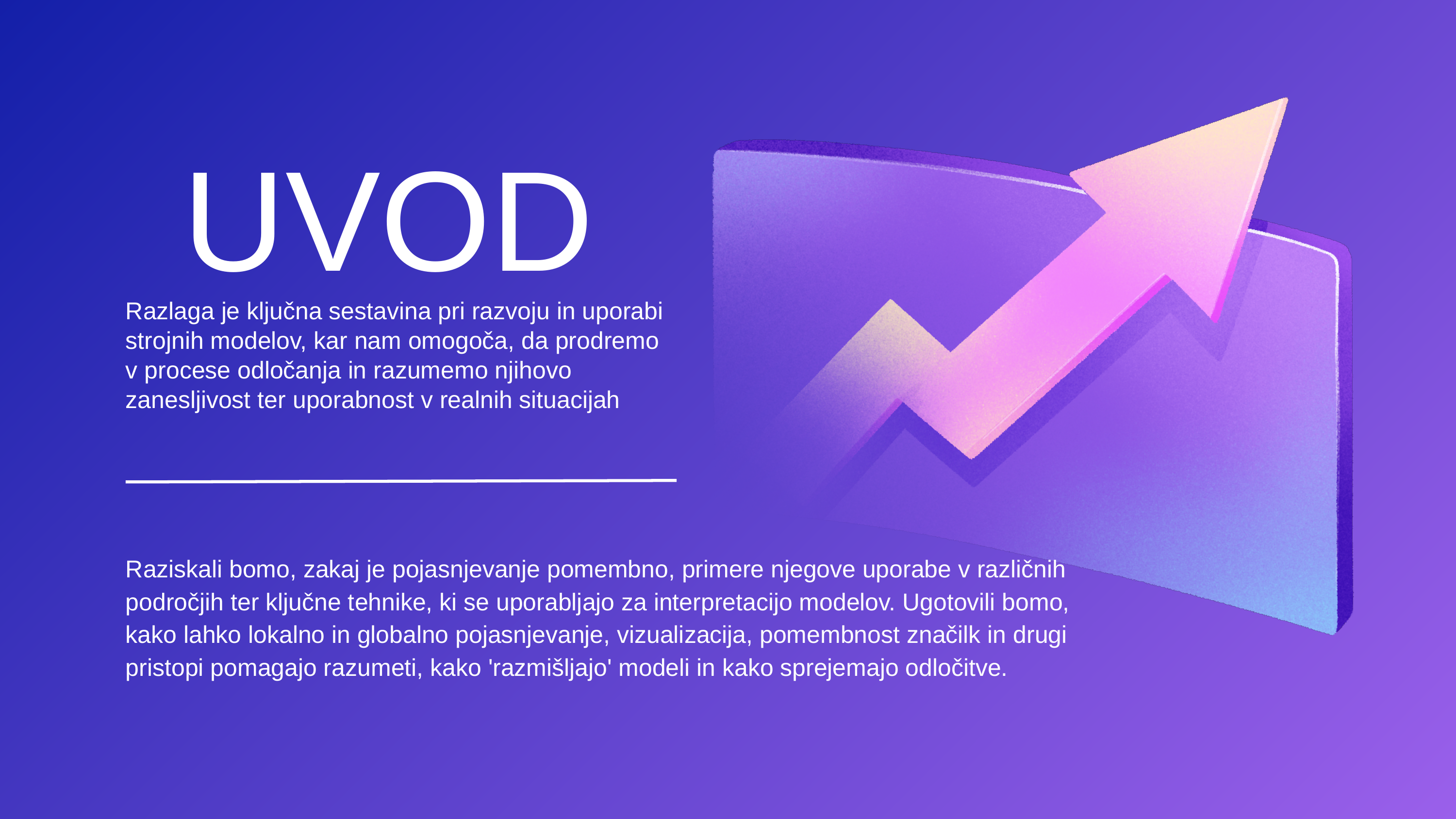

UVOD
Razlaga je ključna sestavina pri razvoju in uporabi strojnih modelov, kar nam omogoča, da prodremo v procese odločanja in razumemo njihovo zanesljivost ter uporabnost v realnih situacijah

Raziskali bomo, zakaj je pojasnjevanje pomembno, primere njegove uporabe v različnih področjih ter ključne tehnike, ki se uporabljajo za interpretacijo modelov. Ugotovili bomo, kako lahko lokalno in globalno pojasnjevanje, vizualizacija, pomembnost značilk in drugi pristopi pomagajo razumeti, kako 'razmišljajo' modeli in kako sprejemajo odločitve.